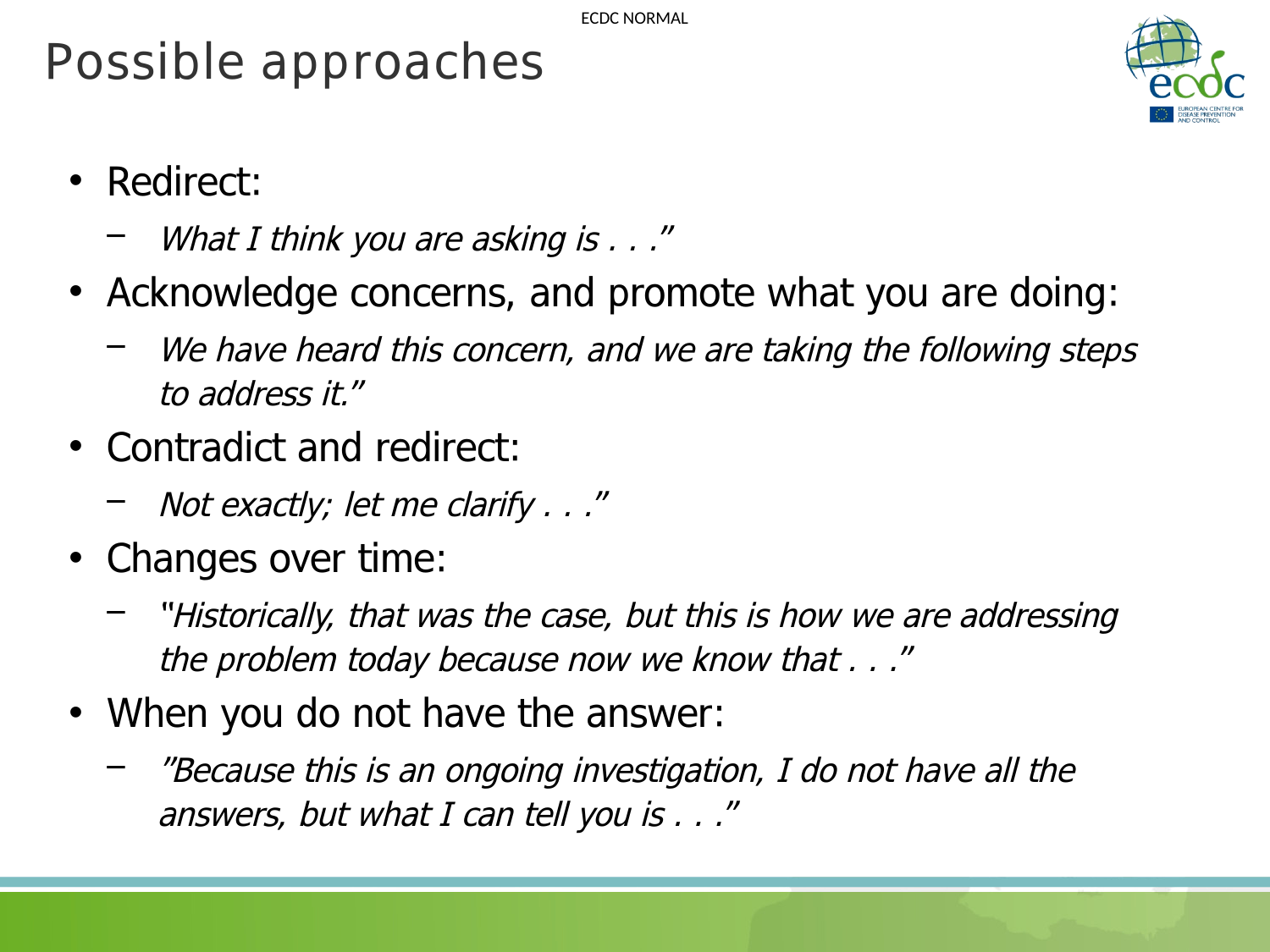

# Possible approaches
Redirect:
What I think you are asking is . . .”
Acknowledge concerns, and promote what you are doing:
We have heard this concern, and we are taking the following steps to address it.”
Contradict and redirect:
Not exactly; let me clarify . . .”
Changes over time:
“Historically, that was the case, but this is how we are addressing the problem today because now we know that . . .”
When you do not have the answer:
”Because this is an ongoing investigation, I do not have all the answers, but what I can tell you is . . .”